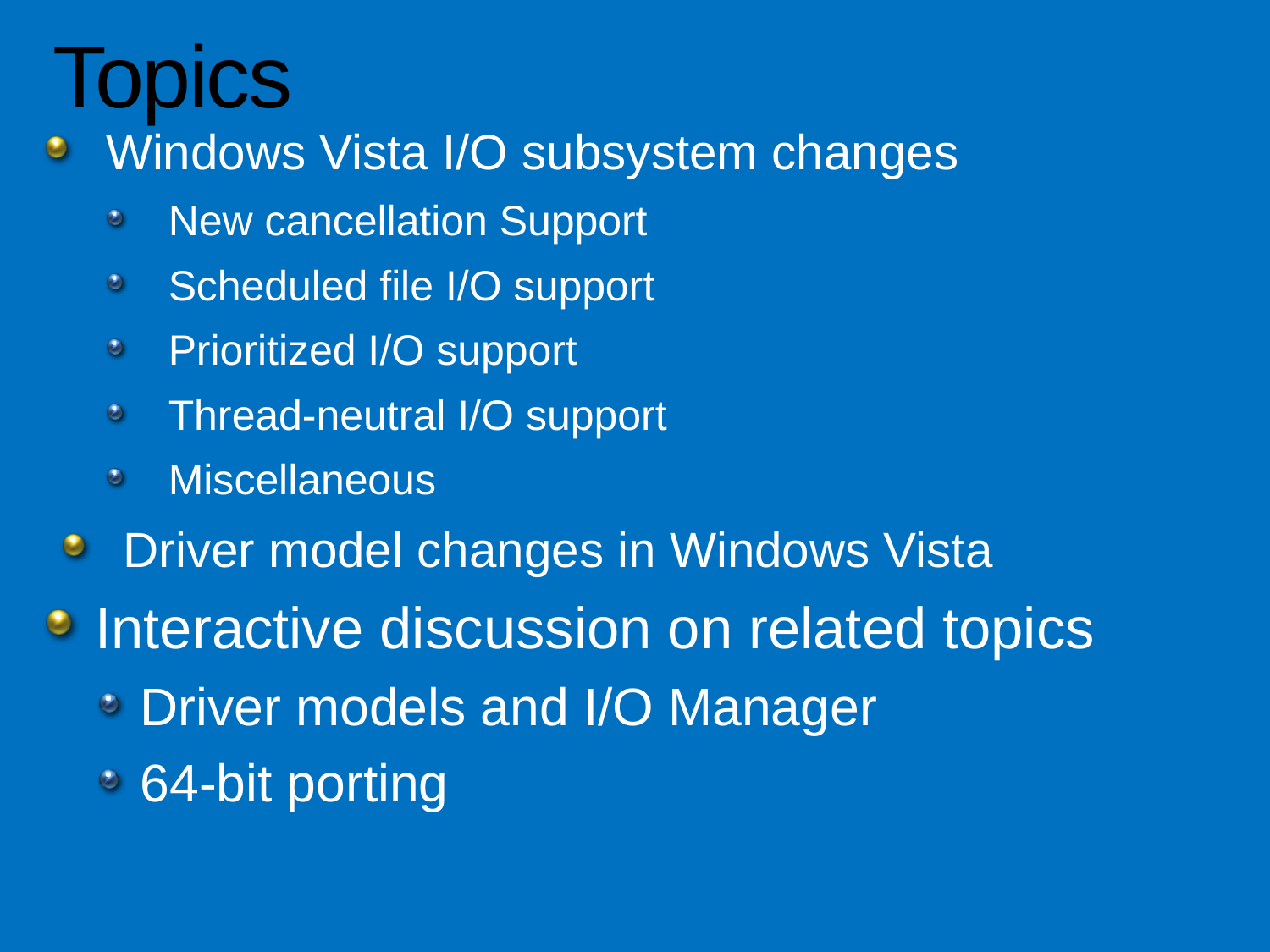

# Topics
Windows Vista I/O subsystem changes
New cancellation Support
Scheduled file I/O support
Prioritized I/O support
Thread-neutral I/O support
Miscellaneous
Driver model changes in Windows Vista
Interactive discussion on related topics
Driver models and I/O Manager
64-bit porting